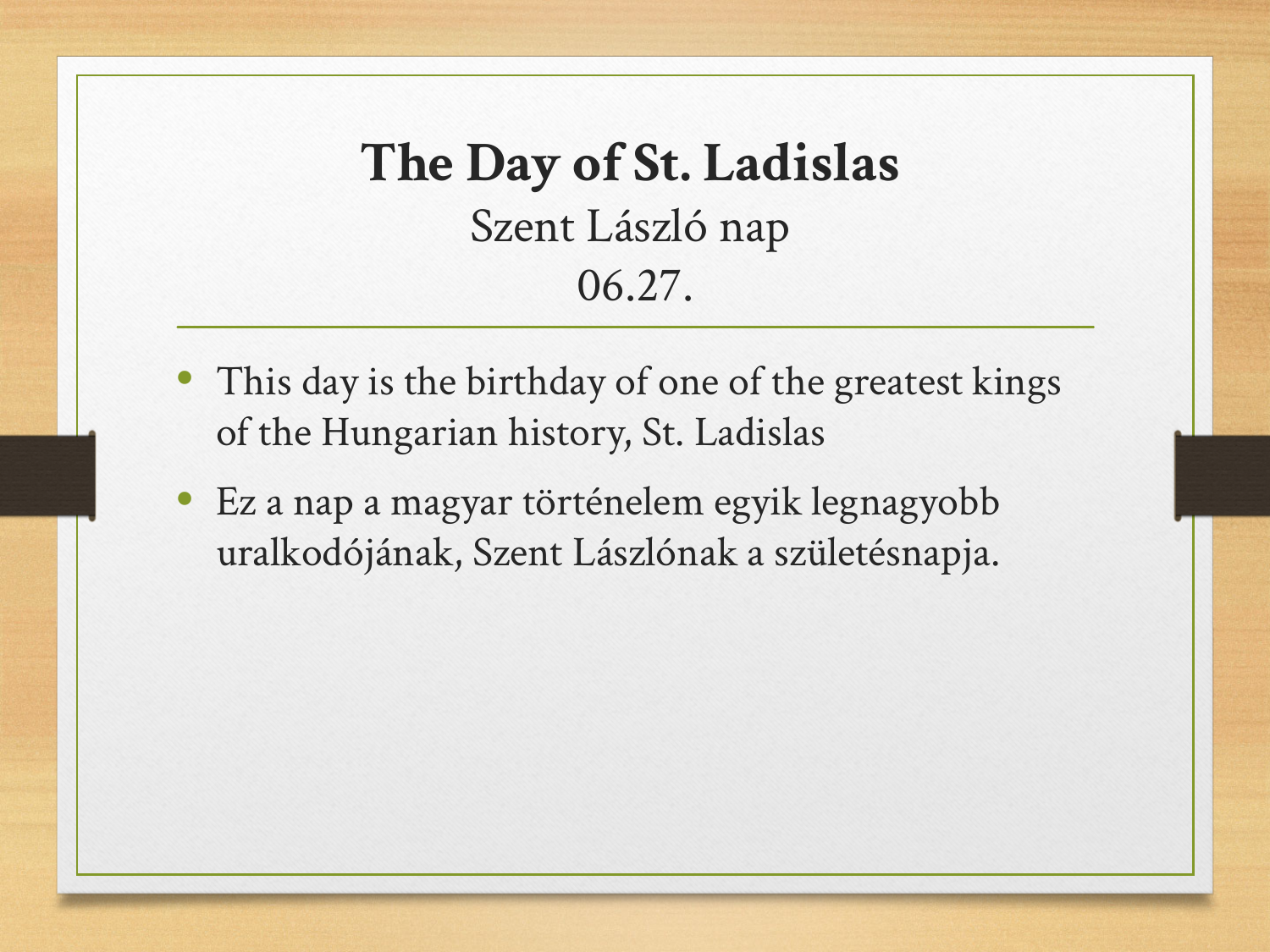

# The Day of St. Ladislas Szent László nap 06.27.
This day is the birthday of one of the greatest kings of the Hungarian history, St. Ladislas
Ez a nap a magyar történelem egyik legnagyobb uralkodójának, Szent Lászlónak a születésnapja.